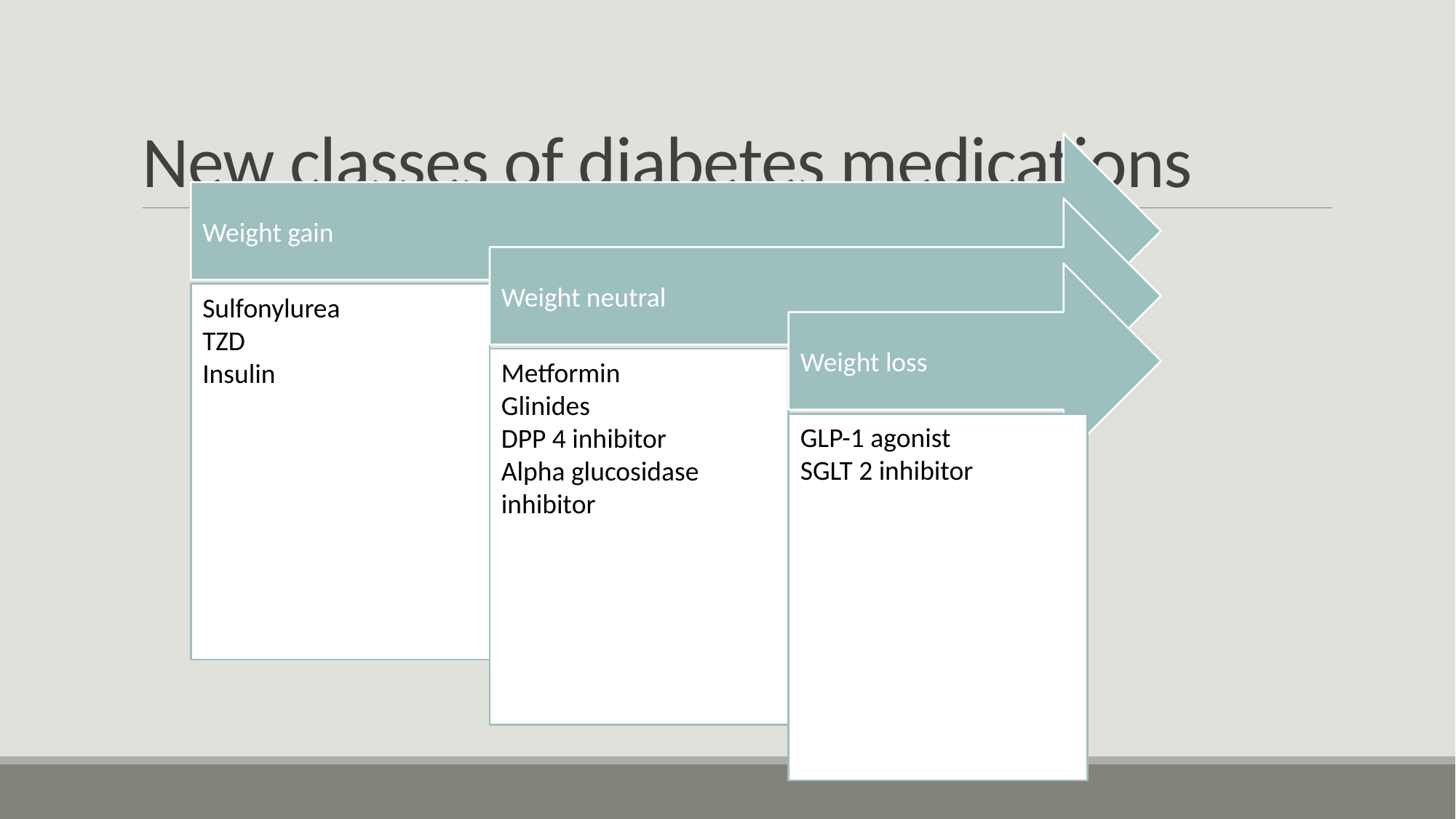

# New classes of diabetes medications
Weight gain
Sulfonylurea
TZD
Insulin
Weight neutral
Metformin
Glinides
DPP 4 inhibitor
Alpha glucosidase inhibitor
Weight loss
GLP-1 agonist
SGLT 2 inhibitor